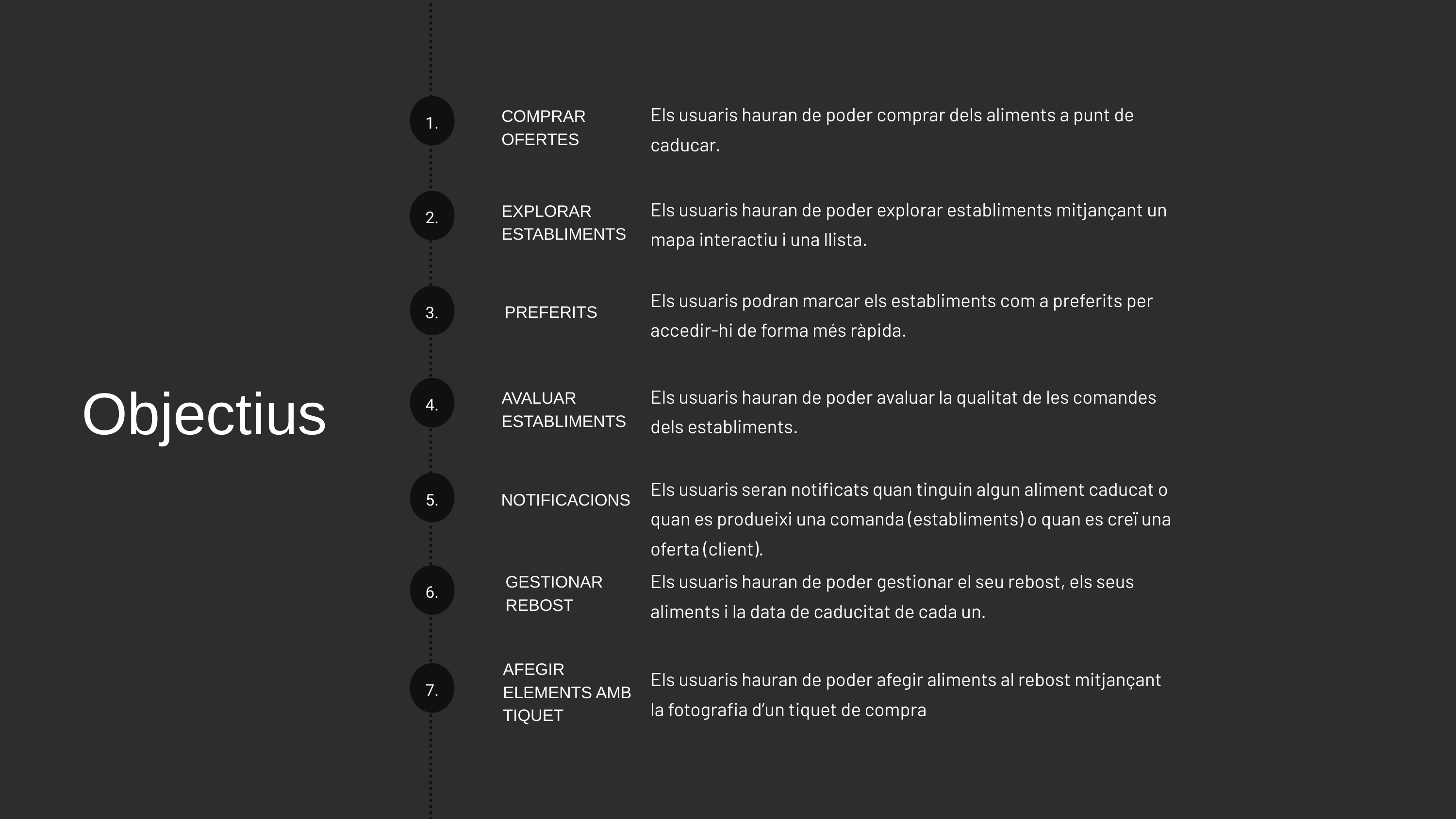

Els usuaris hauran de poder comprar dels aliments a punt de caducar.
COMPRAR OFERTES
1.
Els usuaris hauran de poder explorar establiments mitjançant un mapa interactiu i una llista.

EXPLORAR ESTABLIMENTS
2.
Els usuaris podran marcar els establiments com a preferits per accedir-hi de forma més ràpida.

PREFERITS
3.
Els usuaris hauran de poder avaluar la qualitat de les comandes dels establiments.

AVALUAR ESTABLIMENTS
4.
Els usuaris seran notificats quan tinguin algun aliment caducat o quan es produeixi una comanda (establiments) o quan es creï una oferta (client).

NOTIFICACIONS
5.
Els usuaris hauran de poder gestionar el seu rebost, els seus aliments i la data de caducitat de cada un.

GESTIONAR REBOST
6.
AFEGIR ELEMENTS AMB TIQUET
Els usuaris hauran de poder afegir aliments al rebost mitjançant la fotografia d’un tiquet de compra

7.
Objectius